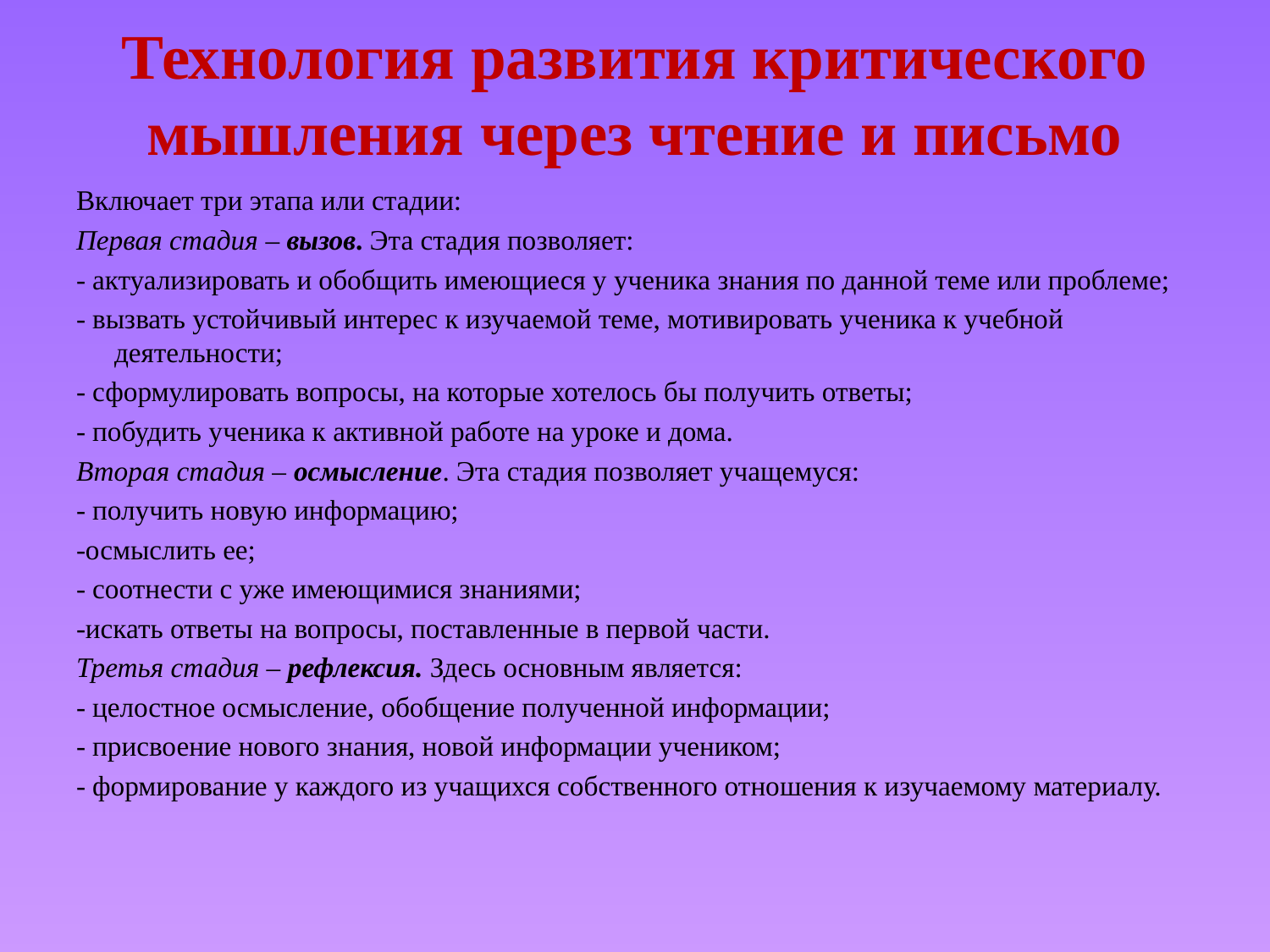

# Технология развития критического мышления через чтение и письмо
Включает три этапа или стадии:
Первая стадия – вызов. Эта стадия позволяет:
- актуализировать и обобщить имеющиеся у ученика знания по данной теме или проблеме;
- вызвать устойчивый интерес к изучаемой теме, мотивировать ученика к учебной деятельности;
- сформулировать вопросы, на которые хотелось бы получить ответы;
- побудить ученика к активной работе на уроке и дома.
Вторая стадия – осмысление. Эта стадия позволяет учащемуся:
- получить новую информацию;
-осмыслить ее;
- соотнести с уже имеющимися знаниями;
-искать ответы на вопросы, поставленные в первой части.
Третья стадия – рефлексия. Здесь основным является:
- целостное осмысление, обобщение полученной информации;
- присвоение нового знания, новой информации учеником;
- формирование у каждого из учащихся собственного отношения к изучаемому материалу.